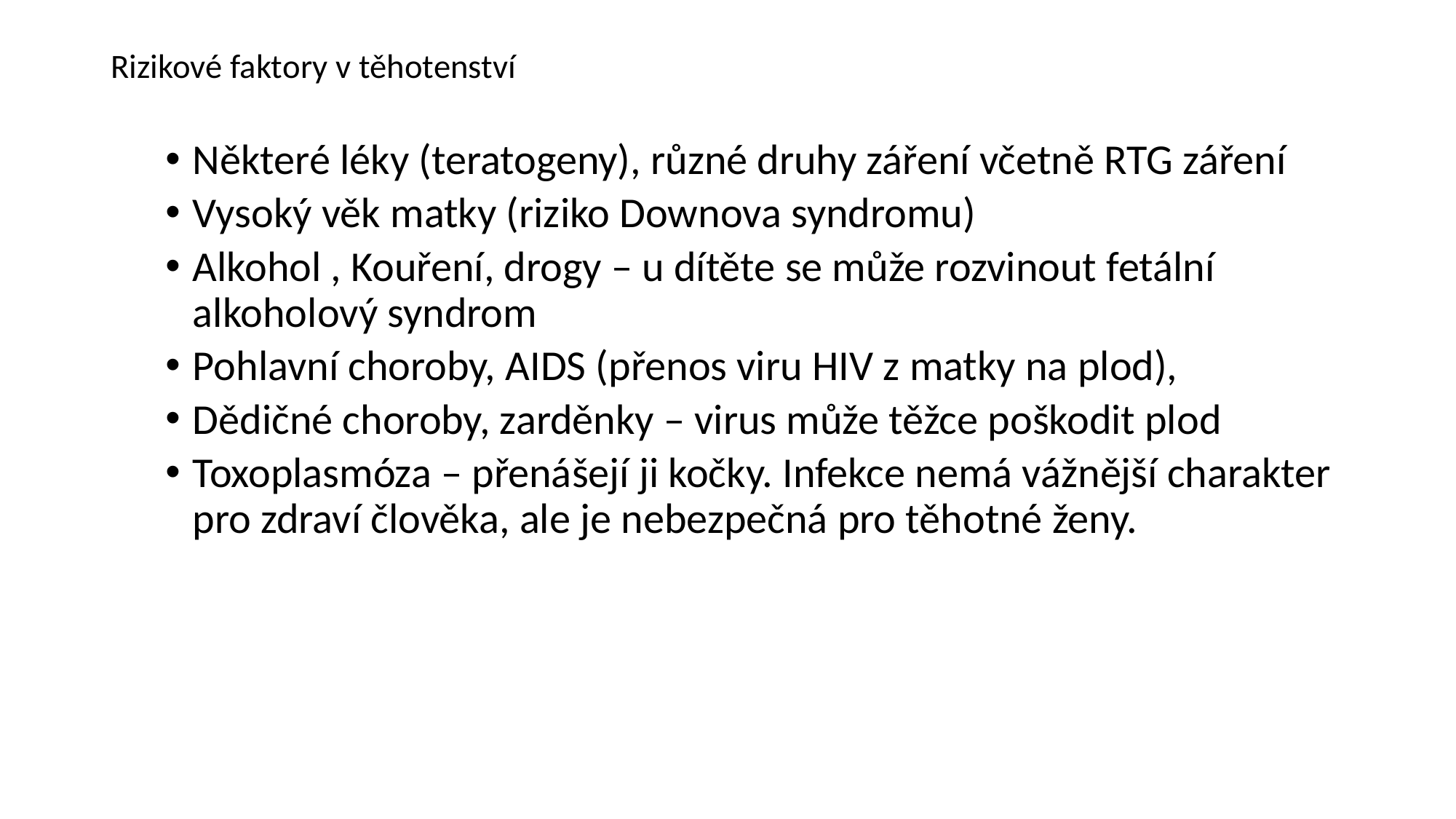

# Rizikové faktory v těhotenství
Některé léky (teratogeny), různé druhy záření včetně RTG záření
Vysoký věk matky (riziko Downova syndromu)
Alkohol , Kouření, drogy – u dítěte se může rozvinout fetální alkoholový syndrom
Pohlavní choroby, AIDS (přenos viru HIV z matky na plod),
Dědičné choroby, zarděnky – virus může těžce poškodit plod
Toxoplasmóza – přenášejí ji kočky. Infekce nemá vážnější charakter pro zdraví člověka, ale je nebezpečná pro těhotné ženy.